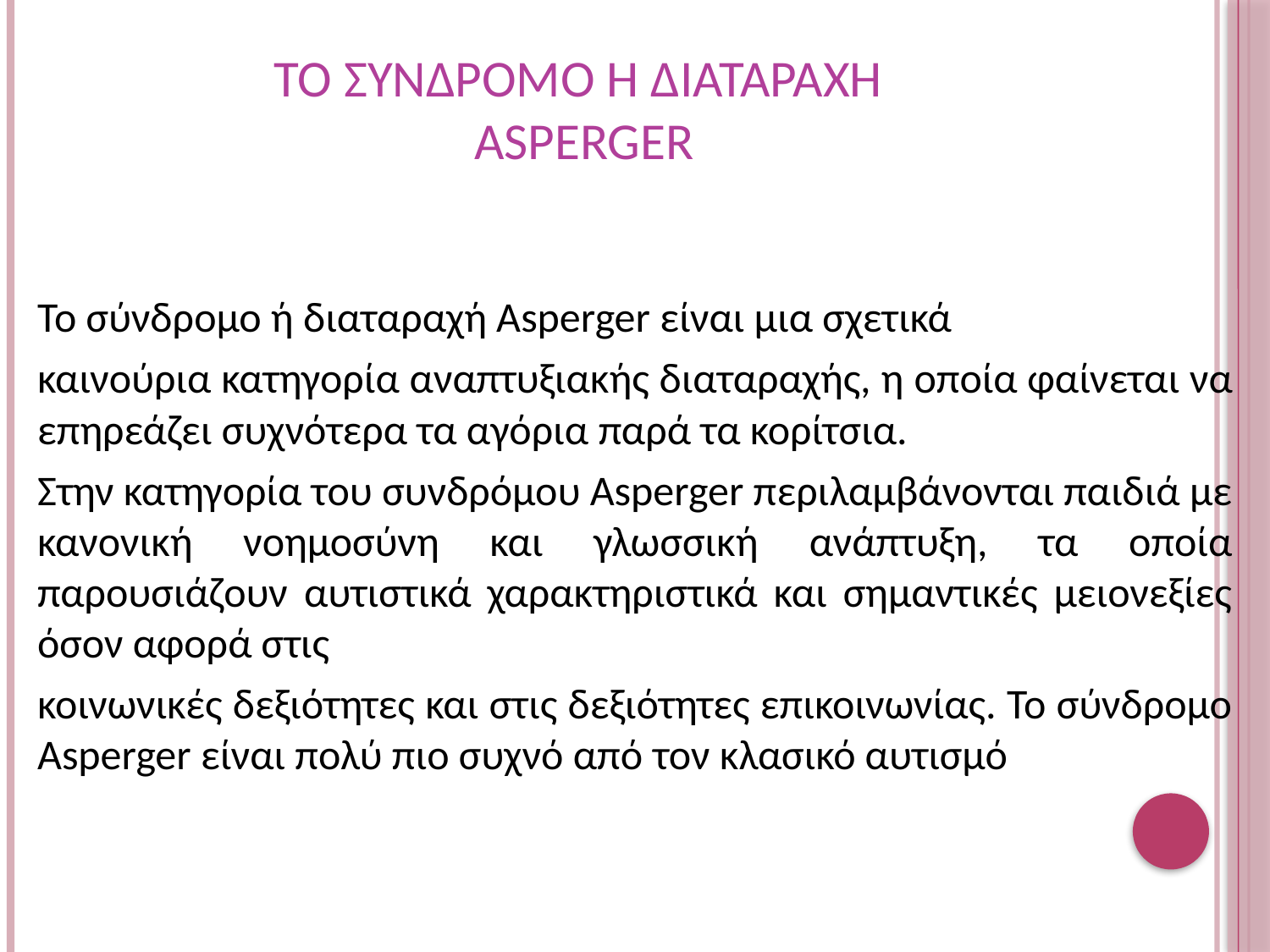

# ΤΟ ΣΥΝΔΡΟΜΟ Ή ΔΙΑΤΑΡΑΧΗ ASPERGER

Το σύνδρομο ή διαταραχή Asperger είναι μια σχετικά
καινούρια κατηγορία αναπτυξιακής διαταραχής, η οποία φαίνεται να επηρεάζει συχνότερα τα αγόρια παρά τα κορίτσια.
Στην κατηγορία του συνδρόμου Asperger περιλαμβάνονται παιδιά με κανονική νοημοσύνη και γλωσσική ανάπτυξη, τα οποία παρουσιάζουν αυτιστικά χαρακτηριστικά και σημαντικές μειονεξίες όσον αφορά στις
κοινωνικές δεξιότητες και στις δεξιότητες επικοινωνίας. Το σύνδρομο Asperger είναι πολύ πιο συχνό από τον κλασικό αυτισμό